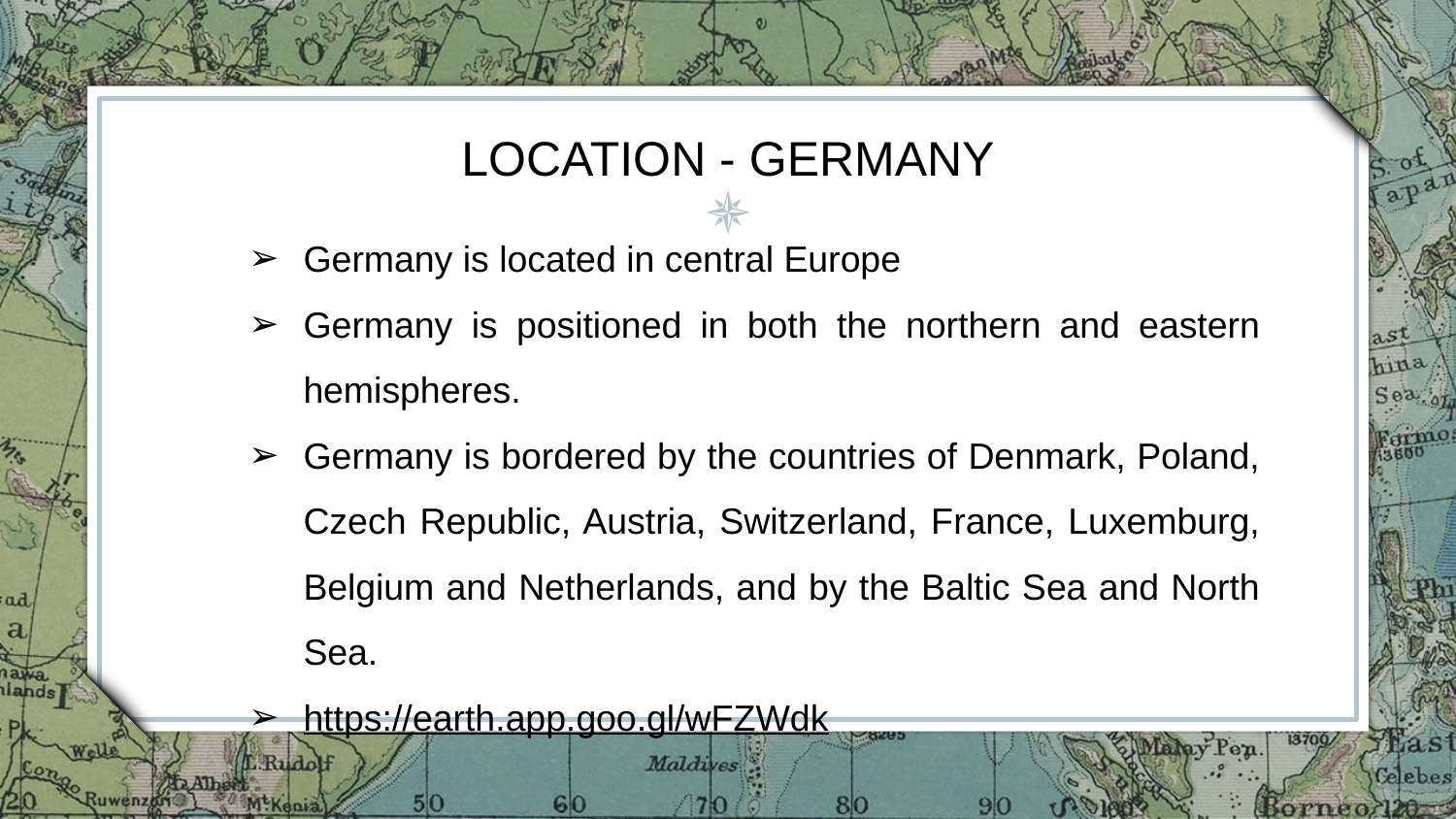

# LOCATION - GERMANY
Germany is located in central Europe
Germany is positioned in both the northern and eastern hemispheres.
Germany is bordered by the countries of Denmark, Poland, Czech Republic, Austria, Switzerland, France, Luxemburg, Belgium and Netherlands, and by the Baltic Sea and North Sea.
https://earth.app.goo.gl/wFZWdk